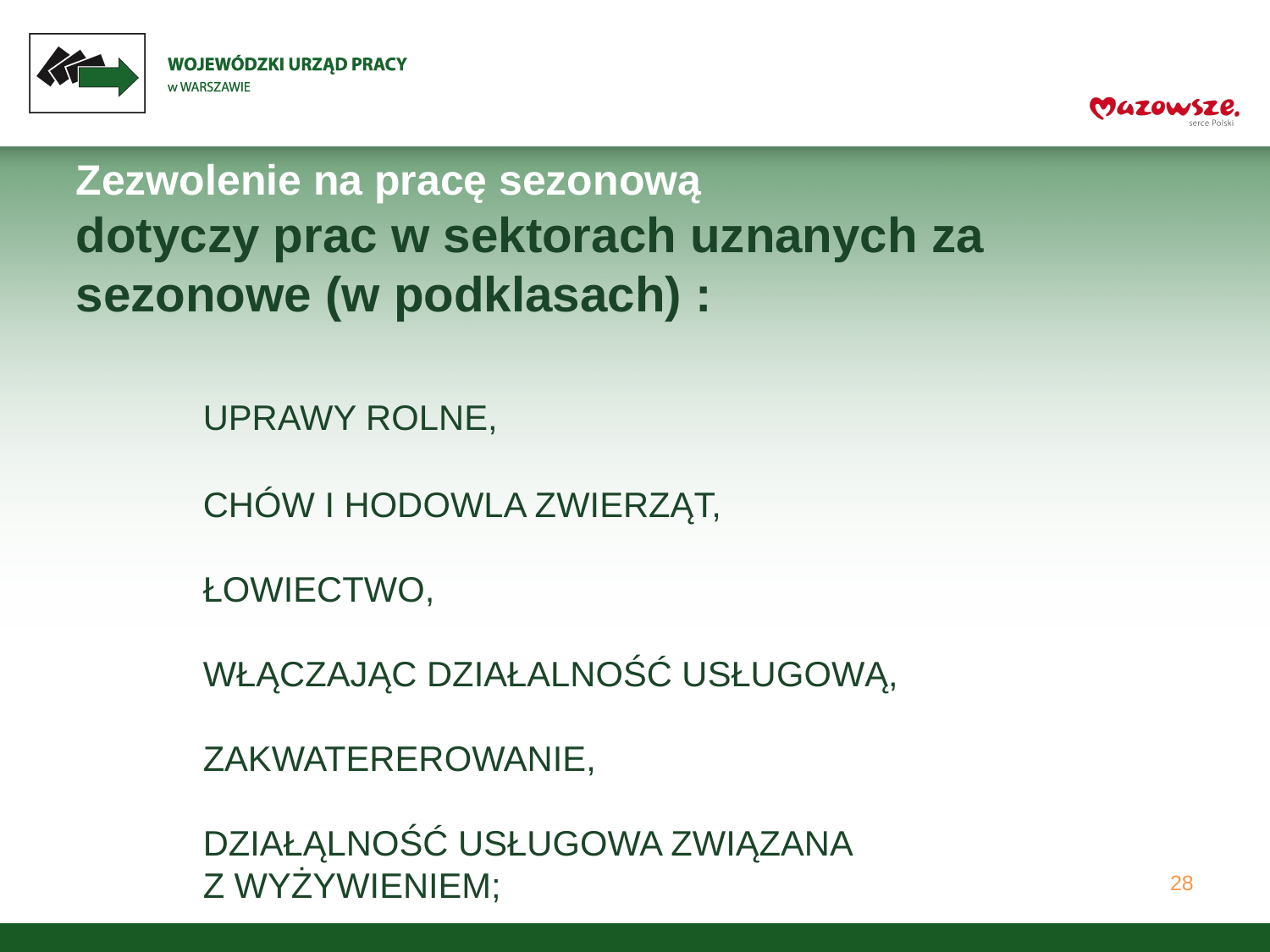

# Zezwolenie na pracę sezonową dotyczy prac w sektorach uznanych za sezonowe (w podklasach) : UPRAWY ROLNE, CHÓW I HODOWLA ZWIERZĄT, ŁOWIECTWO, WŁĄCZAJĄC DZIAŁALNOŚĆ USŁUGOWĄ, ZAKWATEREROWANIE, DZIAŁĄLNOŚĆ USŁUGOWA ZWIĄZANA Z WYŻYWIENIEM;

28